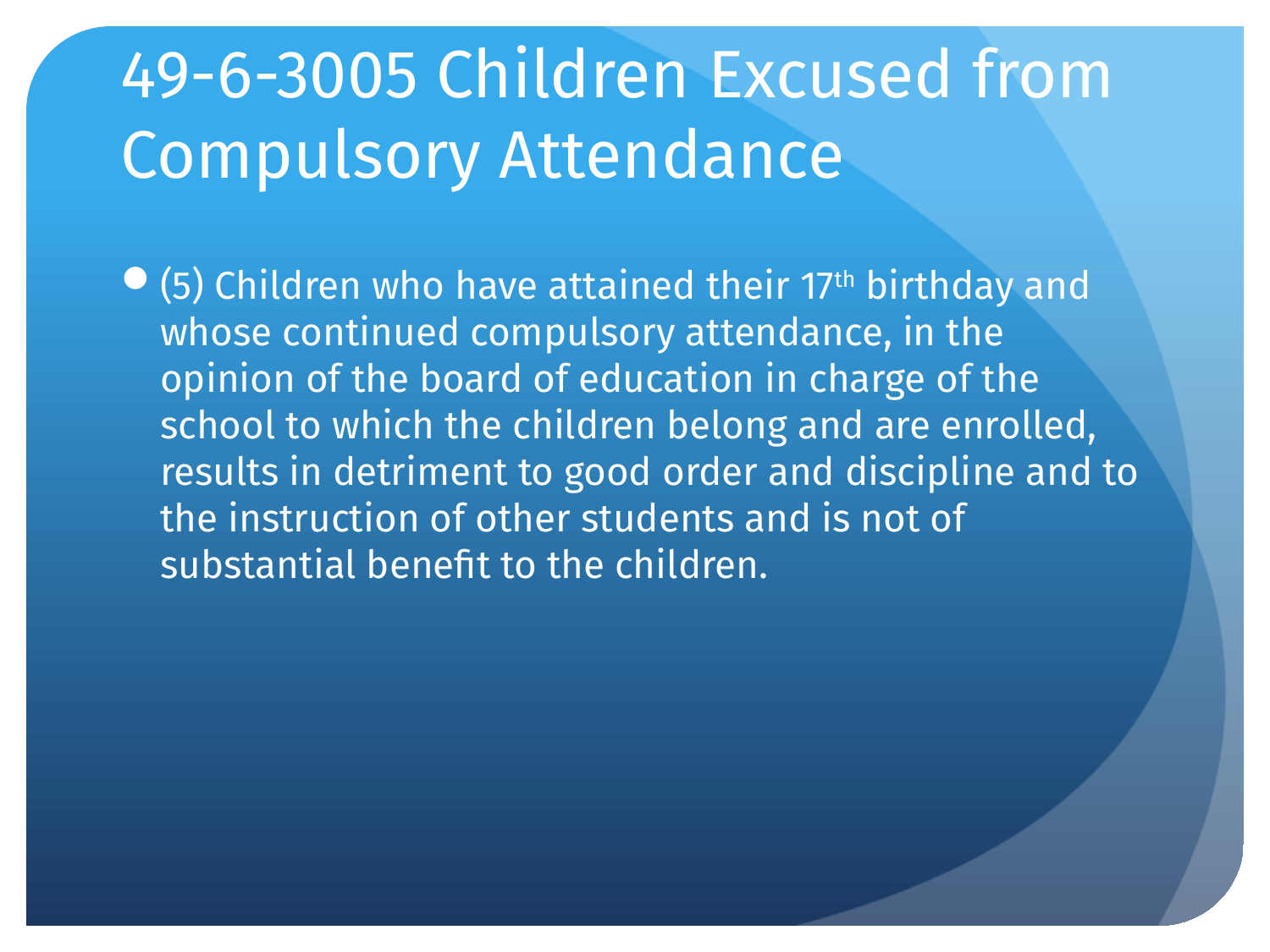

# 49-6-3005 Children Excused from Compulsory Attendance
(5) Children who have attained their 17th birthday and whose continued compulsory attendance, in the opinion of the board of education in charge of the school to which the children belong and are enrolled, results in detriment to good order and discipline and to the instruction of other students and is not of substantial benefit to the children.